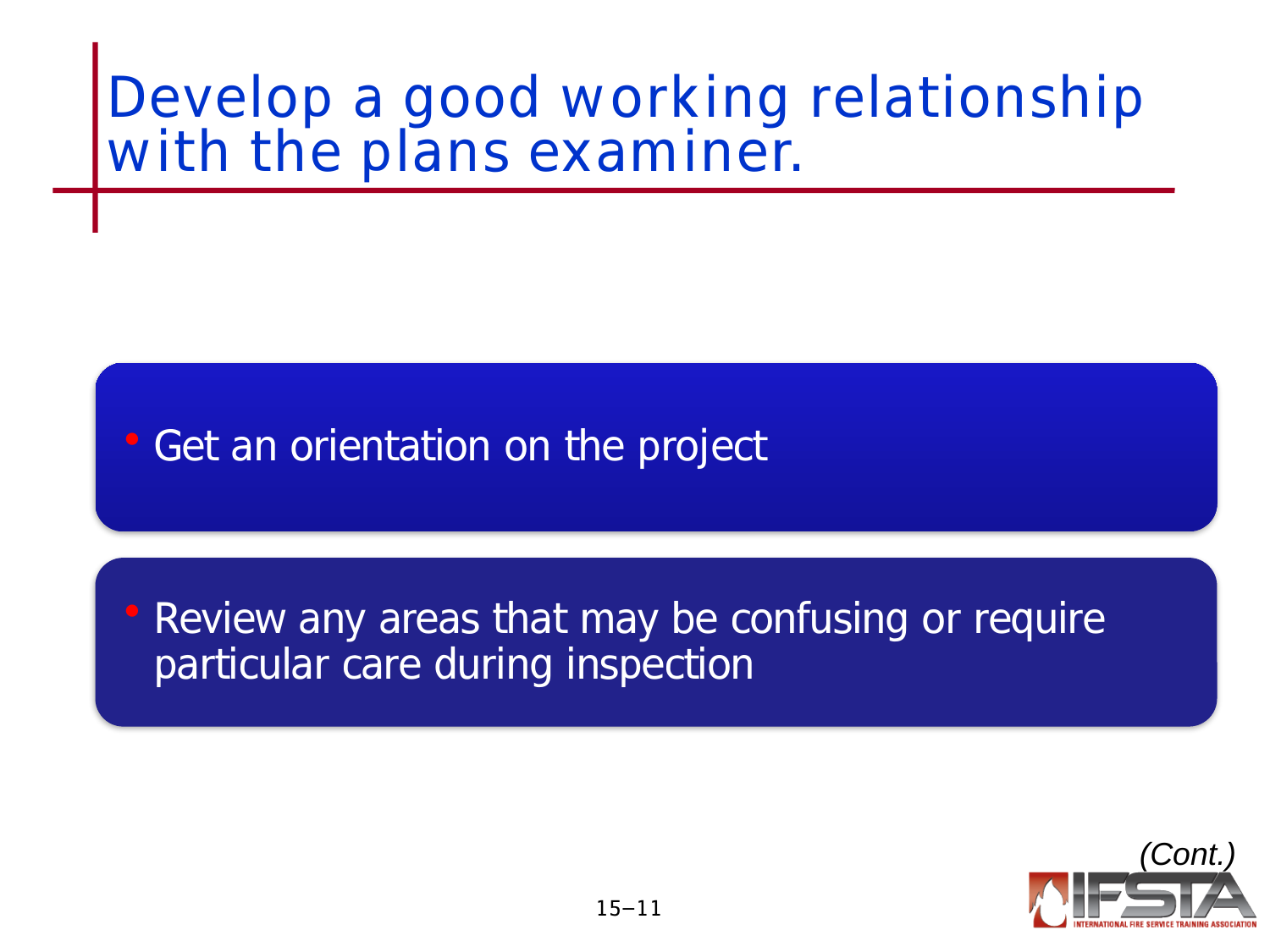

# Develop a good working relationship with the plans examiner.
Get an orientation on the project
Review any areas that may be confusing or require particular care during inspection
(Cont.)
15–11